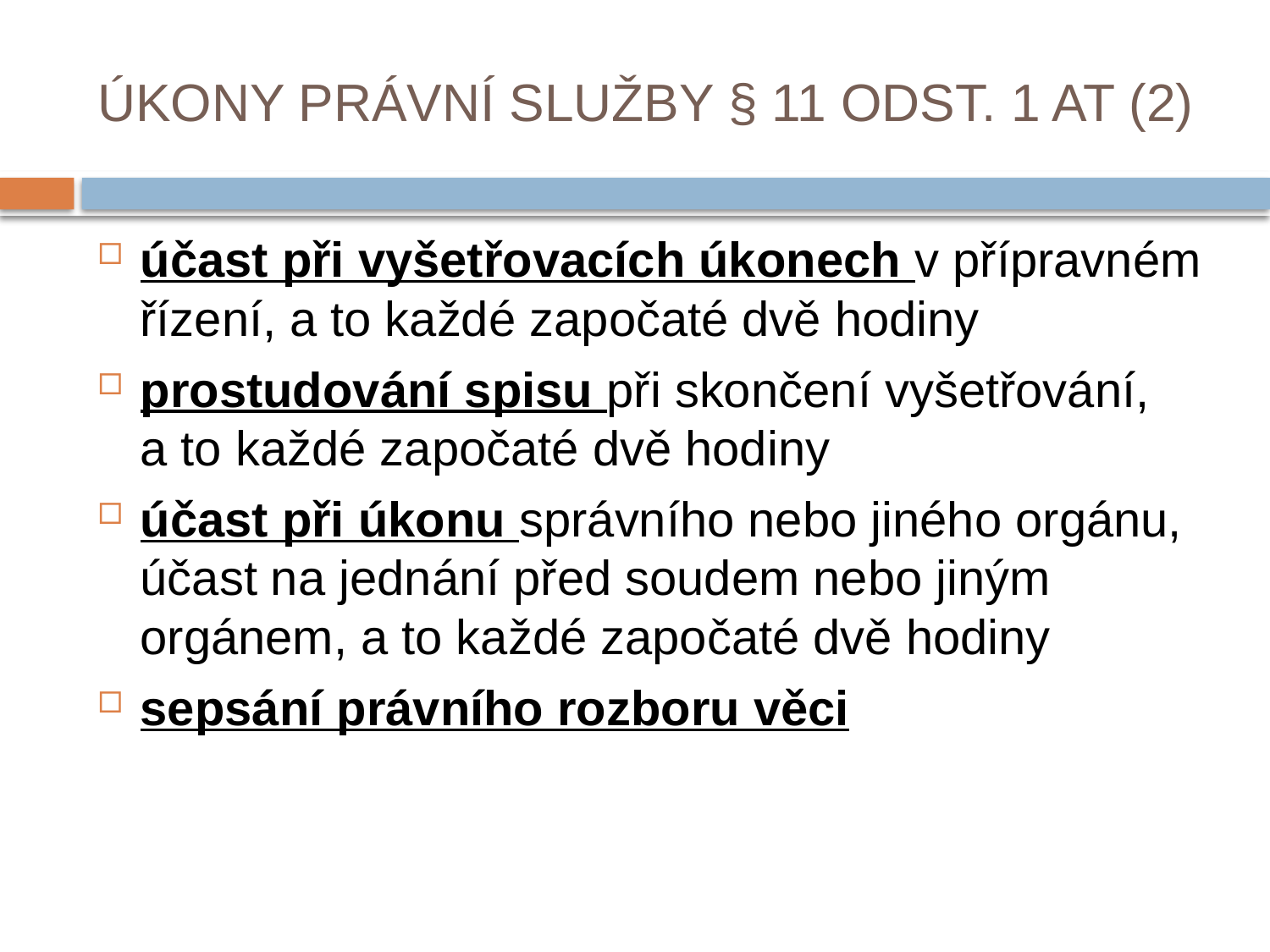

# ÚKONY PRÁVNÍ SLUŽBY § 11 ODST. 1 AT (2)
účast při vyšetřovacích úkonech v přípravném řízení, a to každé započaté dvě hodiny
prostudování spisu při skončení vyšetřování, a to každé započaté dvě hodiny
účast při úkonu správního nebo jiného orgánu, účast na jednání před soudem nebo jiným orgánem, a to každé započaté dvě hodiny
sepsání právního rozboru věci